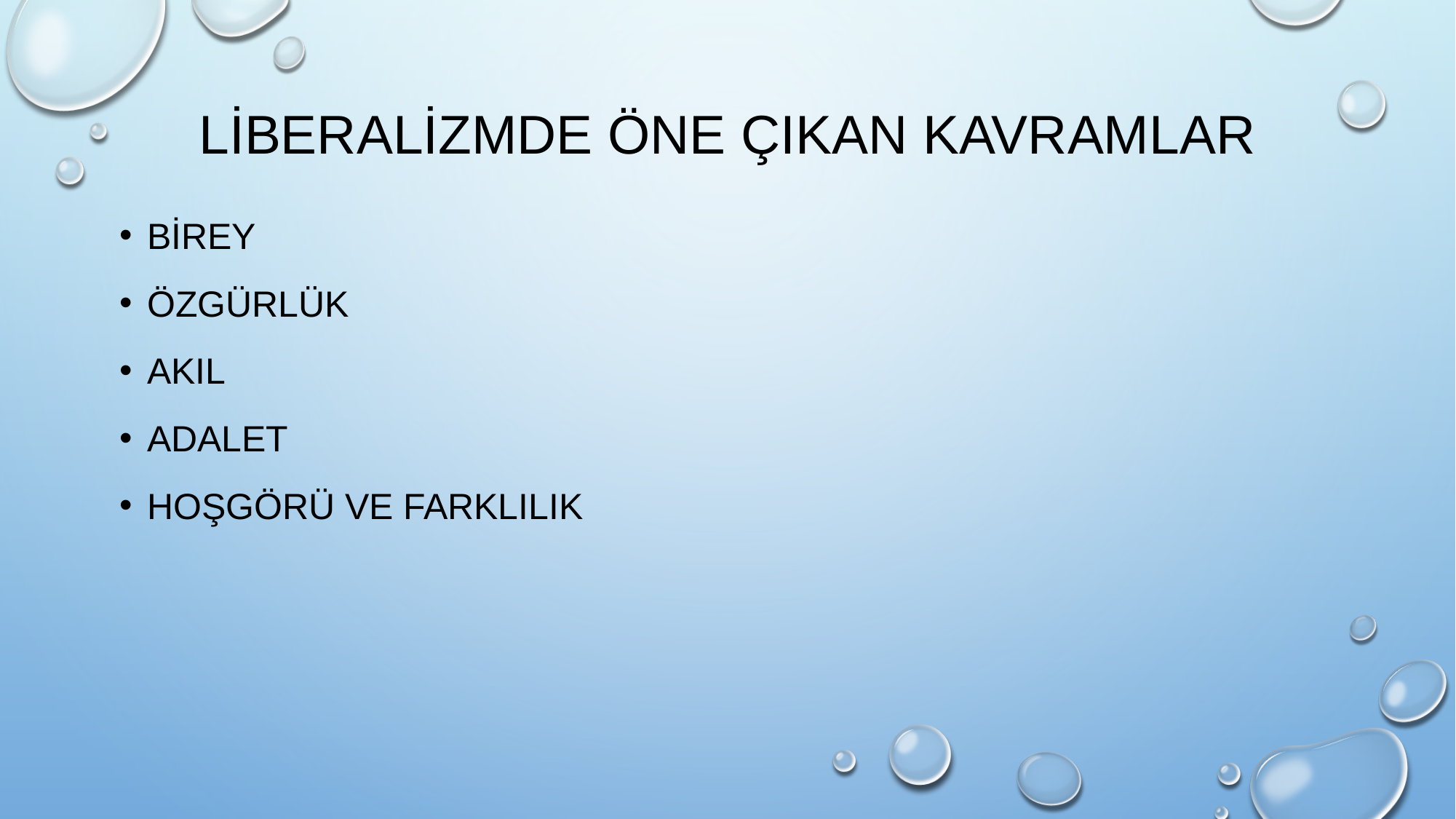

# Liberalizmde öne çıkan kavramlar
BİREY
ÖZGÜRLÜK
AKIL
ADALET
HOŞGÖRÜ VE FARKLILIK